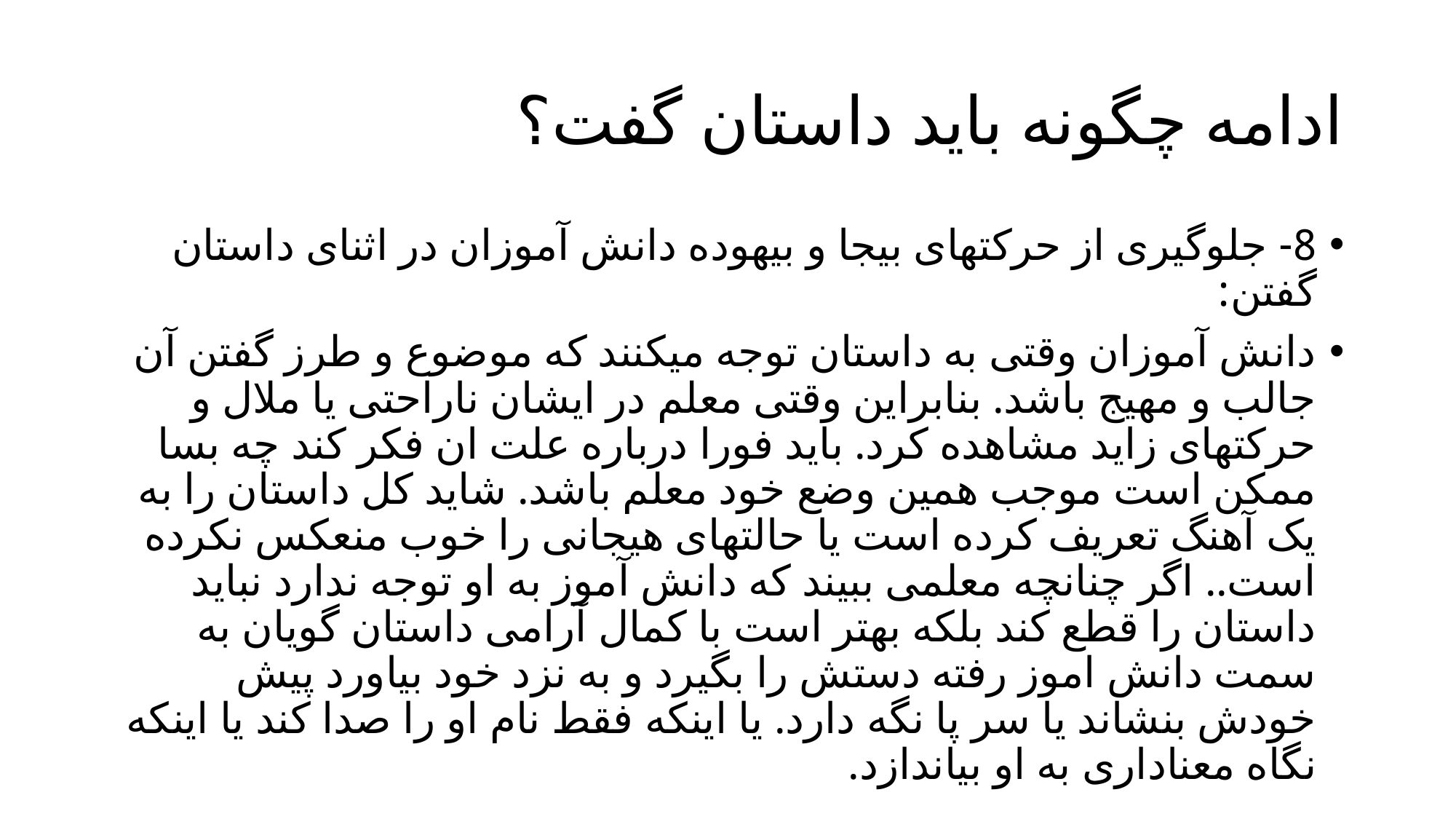

# ادامه چگونه باید داستان گفت؟
8- جلوگیری از حرکتهای بیجا و بیهوده دانش آموزان در اثنای داستان گفتن:
دانش آموزان وقتی به داستان توجه میکنند که موضوع و طرز گفتن آن جالب و مهیج باشد. بنابراین وقتی معلم در ایشان ناراحتی یا ملال و حرکتهای زاید مشاهده کرد. باید فورا درباره علت ان فکر کند چه بسا ممکن است موجب همین وضع خود معلم باشد. شاید کل داستان را به یک آهنگ تعریف کرده است یا حالتهای هیجانی را خوب منعکس نکرده است.. اگر چنانچه معلمی ببیند که دانش آموز به او توجه ندارد نباید داستان را قطع کند بلکه بهتر است با کمال آرامی داستان گویان به سمت دانش اموز رفته دستش را بگیرد و به نزد خود بیاورد پیش خودش بنشاند یا سر پا نگه دارد. یا اینکه فقط نام او را صدا کند یا اینکه نگاه معناداری به او بیاندازد.